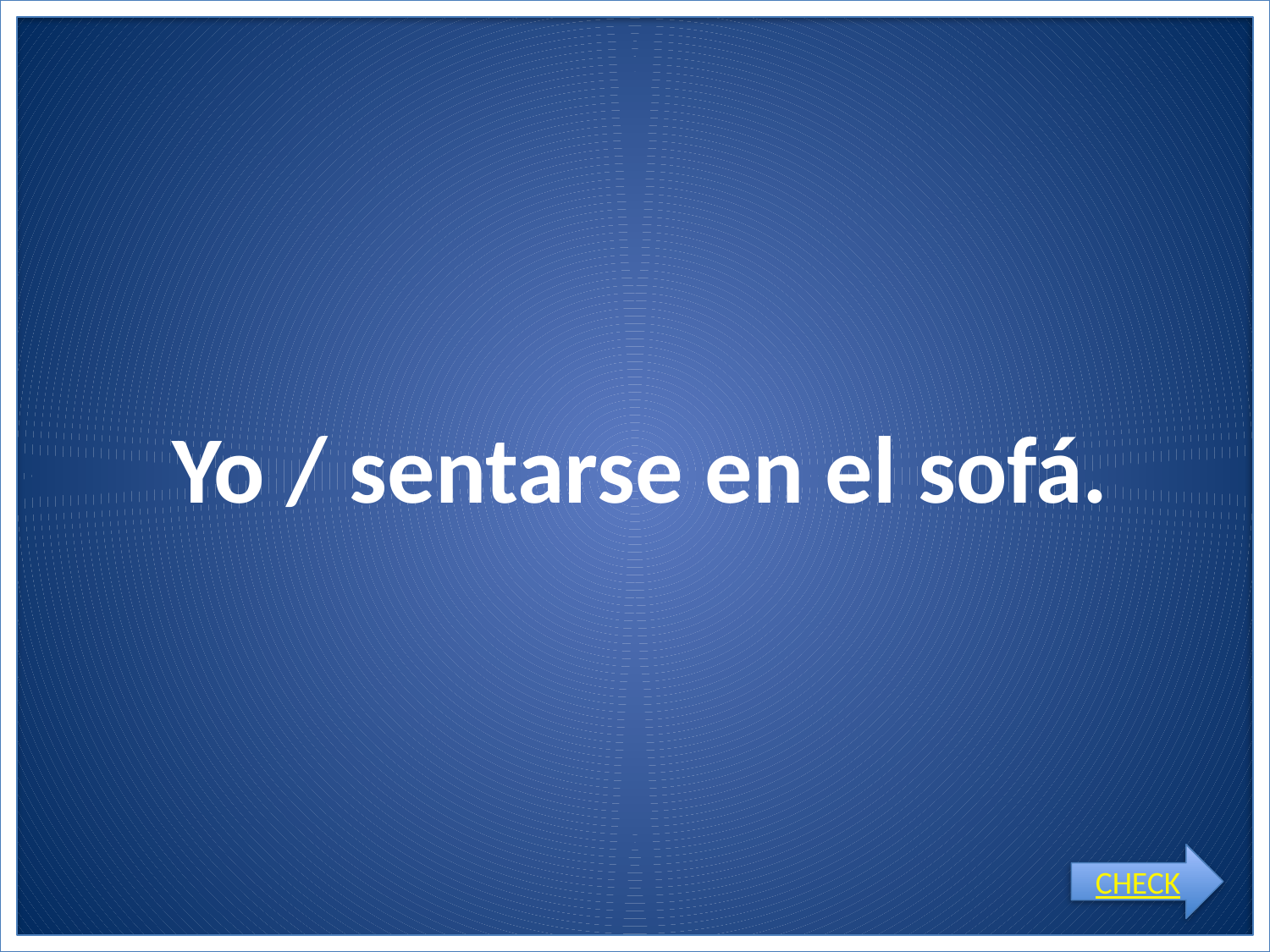

# Yo / sentarse en el sofá.
CHECK